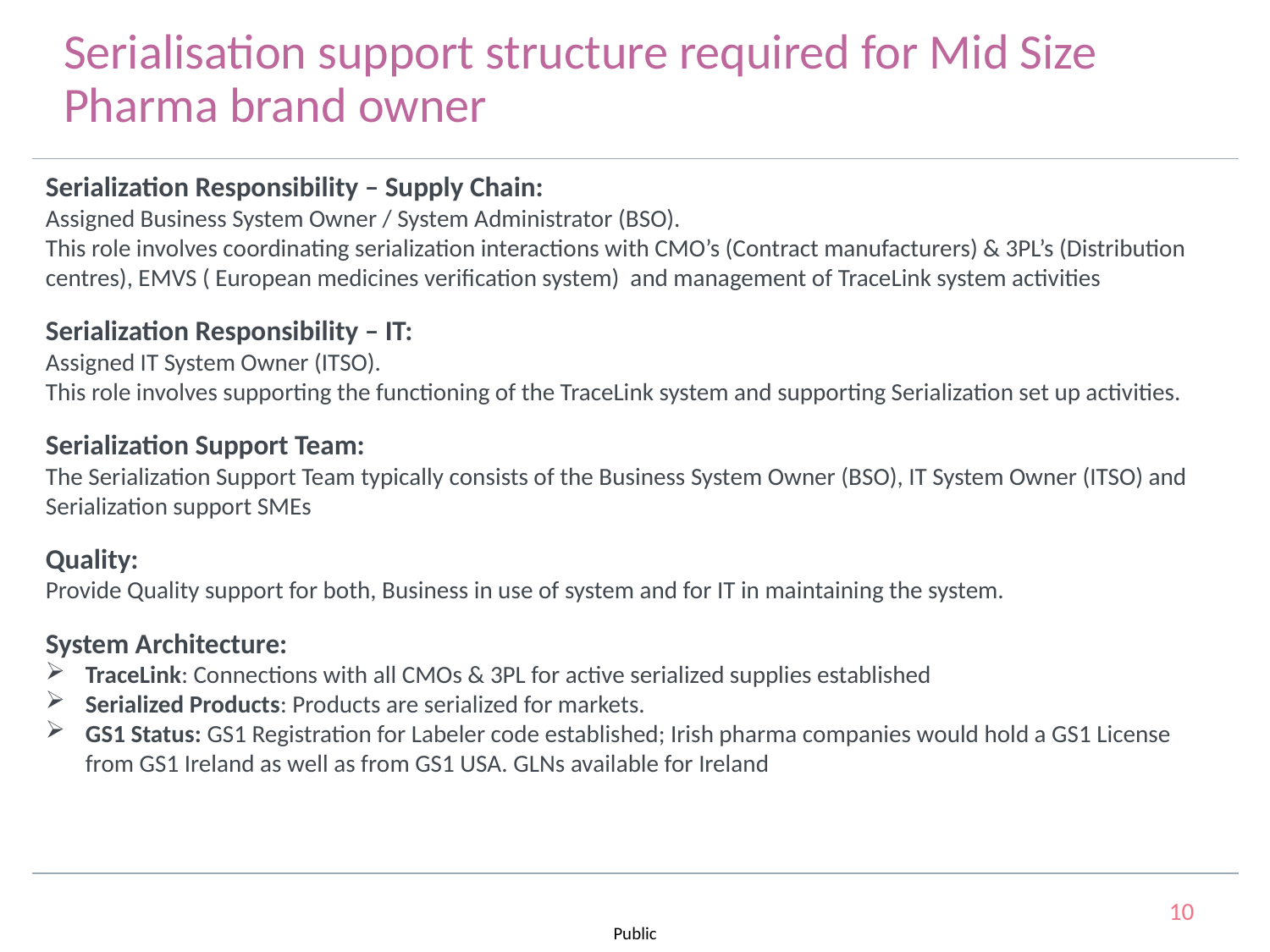

# Serialisation support structure required for Mid Size Pharma brand owner
Serialization Responsibility – Supply Chain:
Assigned Business System Owner / System Administrator (BSO).
This role involves coordinating serialization interactions with CMO’s (Contract manufacturers) & 3PL’s (Distribution centres), EMVS ( European medicines verification system)  and management of TraceLink system activities

Serialization Responsibility – IT:
Assigned IT System Owner (ITSO).
This role involves supporting the functioning of the TraceLink system and supporting Serialization set up activities.

Serialization Support Team:
The Serialization Support Team typically consists of the Business System Owner (BSO), IT System Owner (ITSO) and Serialization support SMEs

Quality:
Provide Quality support for both, Business in use of system and for IT in maintaining the system.

System Architecture:
TraceLink: Connections with all CMOs & 3PL for active serialized supplies established
Serialized Products: Products are serialized for markets.
GS1 Status: GS1 Registration for Labeler code established; Irish pharma companies would hold a GS1 License from GS1 Ireland as well as from GS1 USA. GLNs available for Ireland